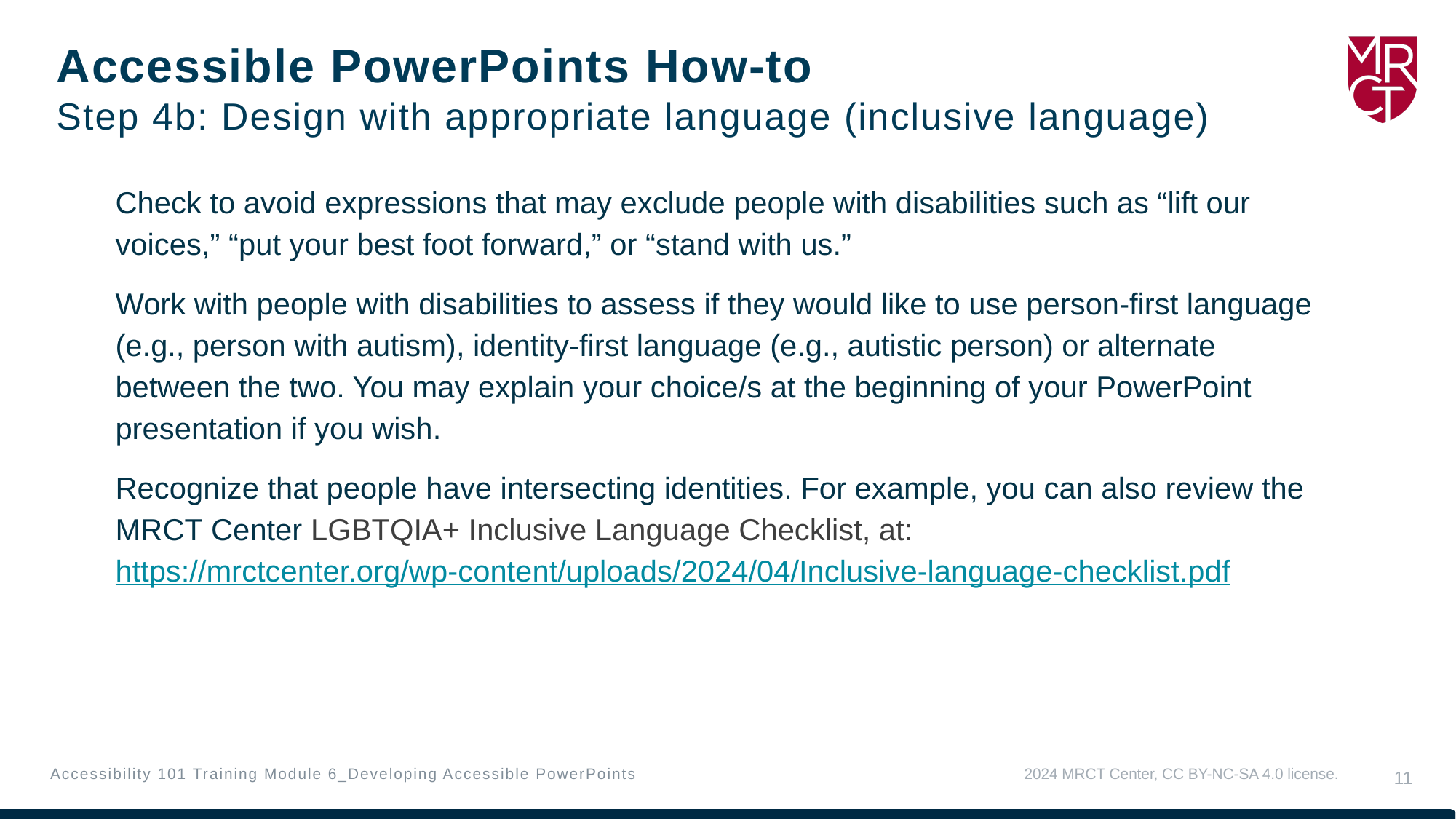

# Accessible PowerPoints How-to Step 4b: Design with appropriate language (inclusive language)
Check to avoid expressions that may exclude people with disabilities such as “lift our voices,” “put your best foot forward,” or “stand with us.”
Work with people with disabilities to assess if they would like to use person-first language (e.g., person with autism), identity-first language (e.g., autistic person) or alternate between the two. You may explain your choice/s at the beginning of your PowerPoint presentation if you wish.
Recognize that people have intersecting identities. For example, you can also review the MRCT Center LGBTQIA+ Inclusive Language Checklist, at: https://mrctcenter.org/wp-content/uploads/2024/04/Inclusive-language-checklist.pdf